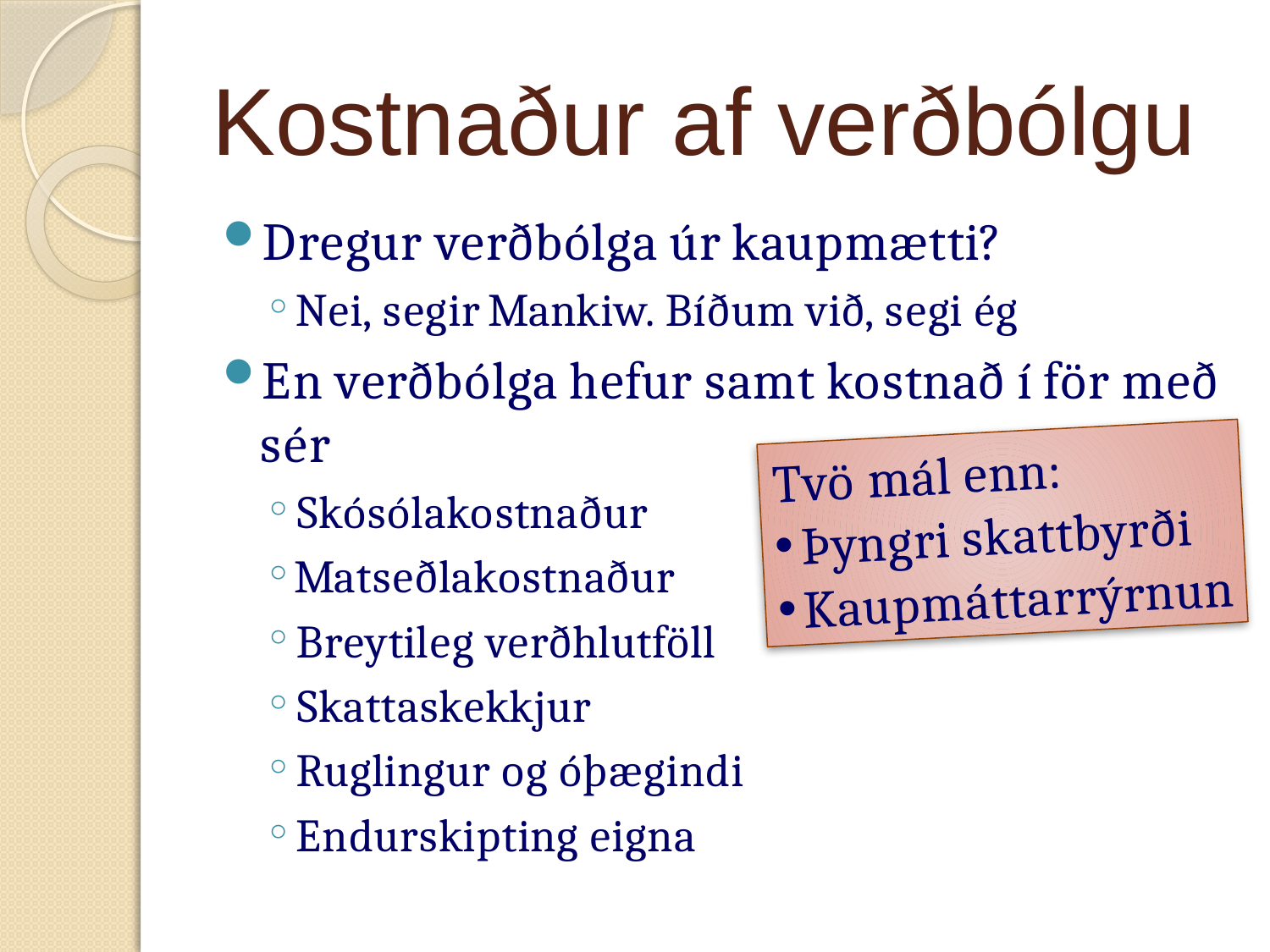

# Kostnaður af verðbólgu
Dregur verðbólga úr kaupmætti?
Nei, segir Mankiw. Bíðum við, segi ég
En verðbólga hefur samt kostnað í för með sér
Skósólakostnaður
Matseðlakostnaður
Breytileg verðhlutföll
Skattaskekkjur
Ruglingur og óþægindi
Endurskipting eigna
Tvö mál enn:
Þyngri skattbyrði
Kaupmáttarrýrnun